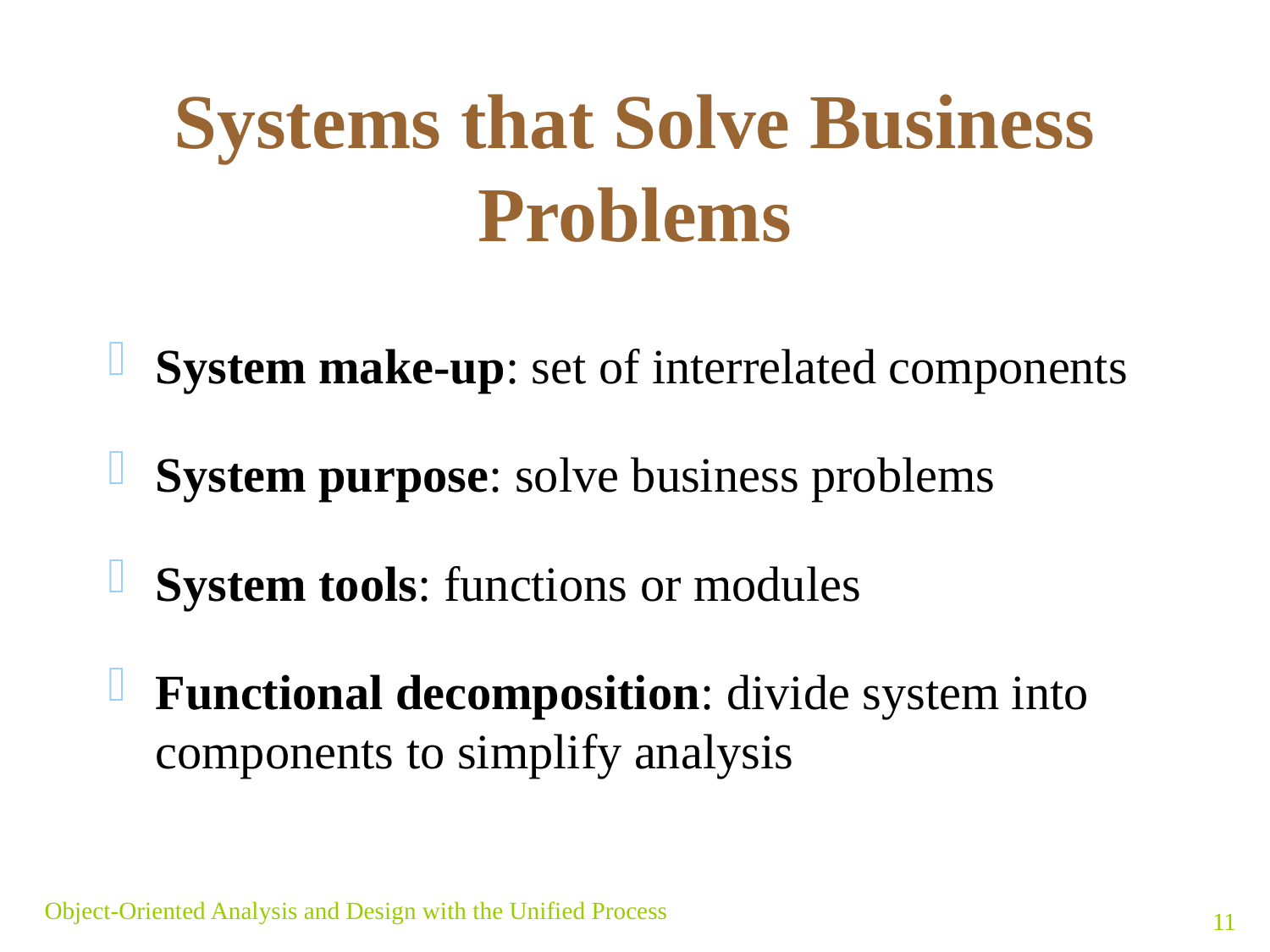

# Systems that Solve Business Problems
System make-up: set of interrelated components
System purpose: solve business problems
System tools: functions or modules
Functional decomposition: divide system into components to simplify analysis
Object-Oriented Analysis and Design with the Unified Process
11